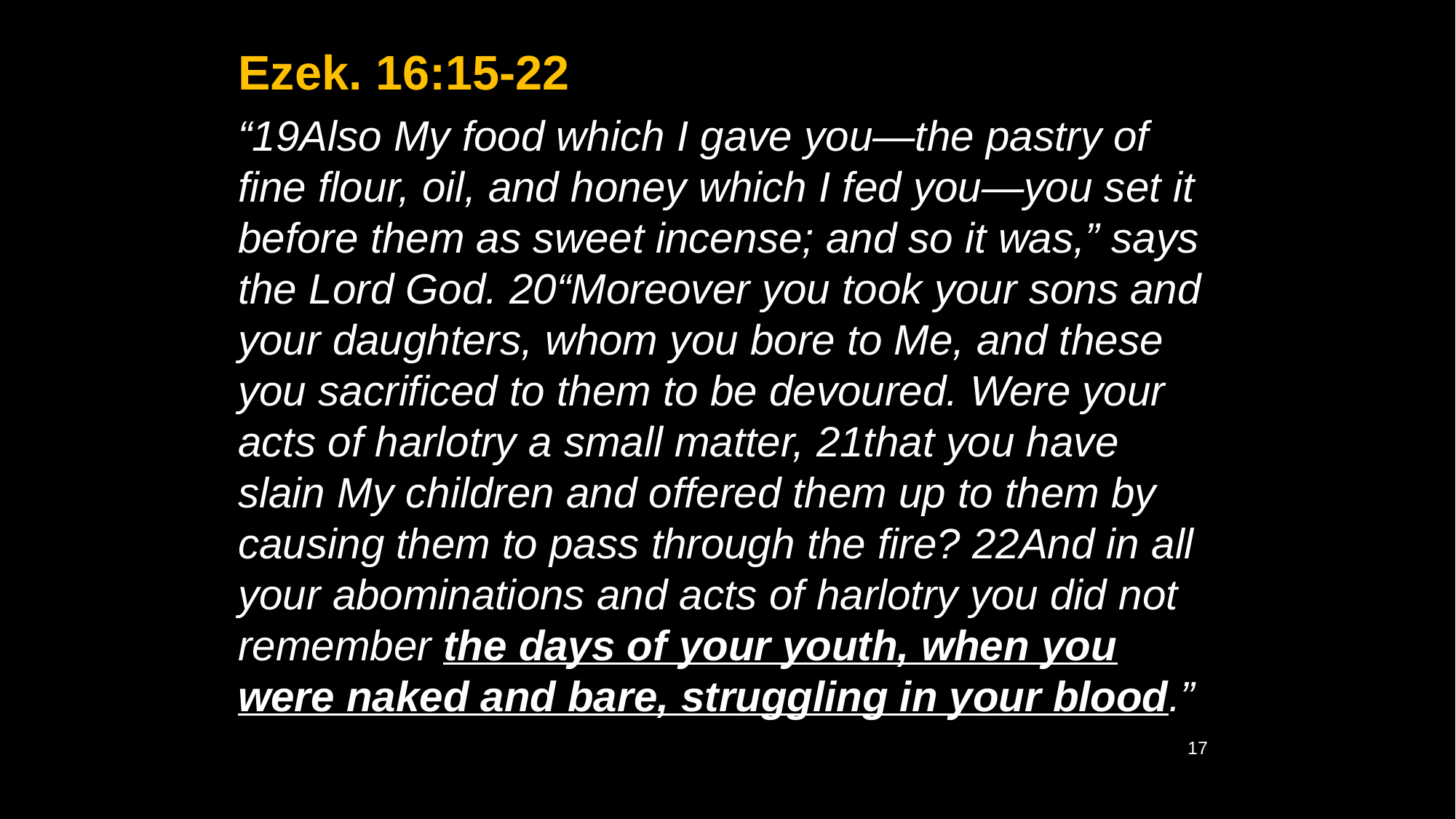

Ezek. 16:15-22
“19Also My food which I gave you—the pastry of fine flour, oil, and honey which I fed you—you set it before them as sweet incense; and so it was,” says the Lord God. 20“Moreover you took your sons and your daughters, whom you bore to Me, and these you sacrificed to them to be devoured. Were your acts of harlotry a small matter, 21that you have slain My children and offered them up to them by causing them to pass through the fire? 22And in all your abominations and acts of harlotry you did not remember the days of your youth, when you were naked and bare, struggling in your blood.”
17